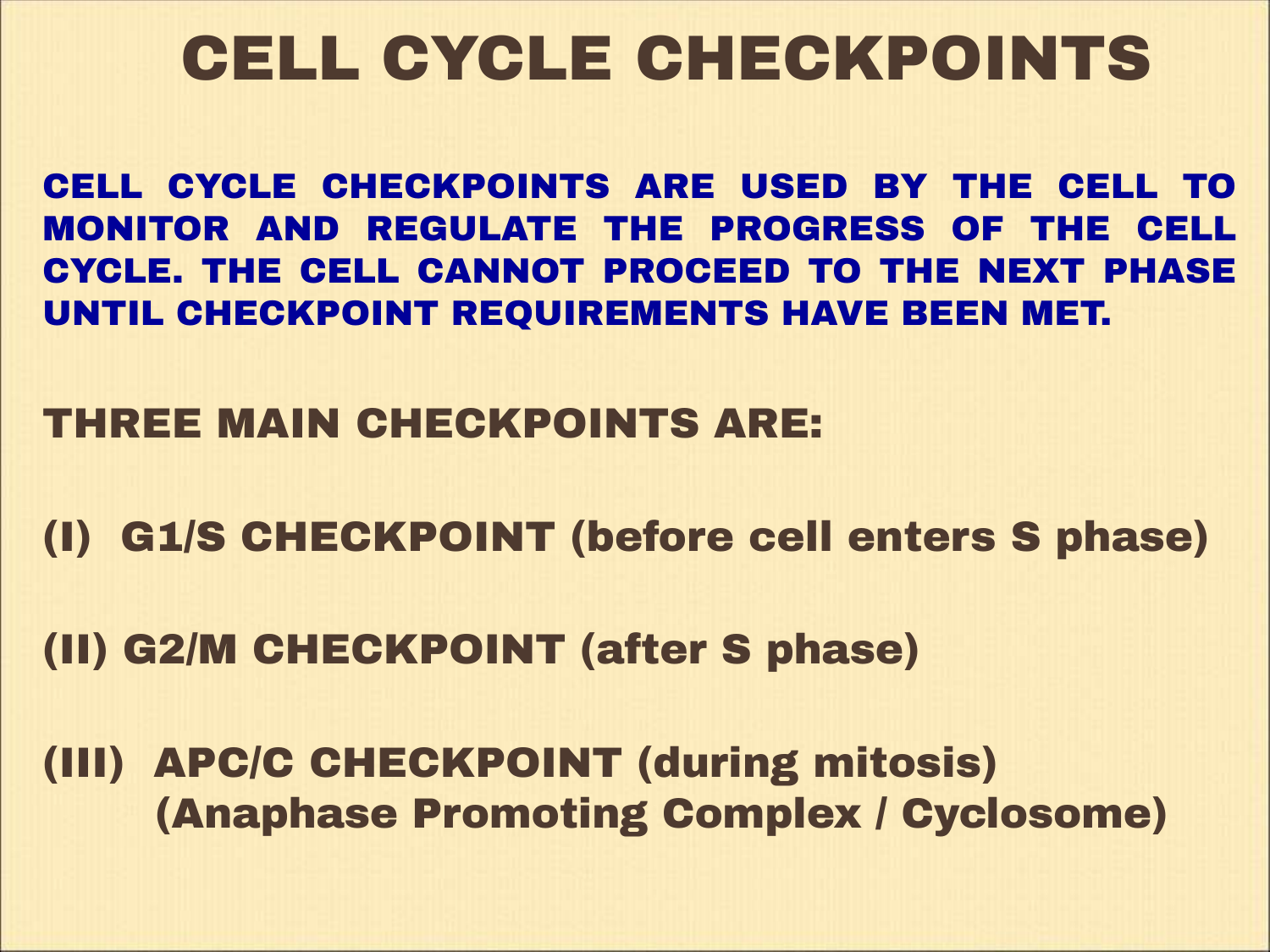

# CELL CYCLE CHECKPOINTS
CELL  CYCLE  CHECKPOINTS  ARE  USED  BY  THE  CELL  TO MONITOR  AND  REGULATE  THE  PROGRESS  OF  THE  CELL CYCLE. THE CELL CANNOT PROCEED TO THE NEXT PHASE UNTIL CHECKPOINT REQUIREMENTS HAVE BEEN MET.

THREE MAIN CHECKPOINTS ARE:

G1/S CHECKPOINT (before cell enters S phase)

G2/M CHECKPOINT (after S phase)

APC/C CHECKPOINT (during mitosis)
	(Anaphase Promoting Complex / Cyclosome)